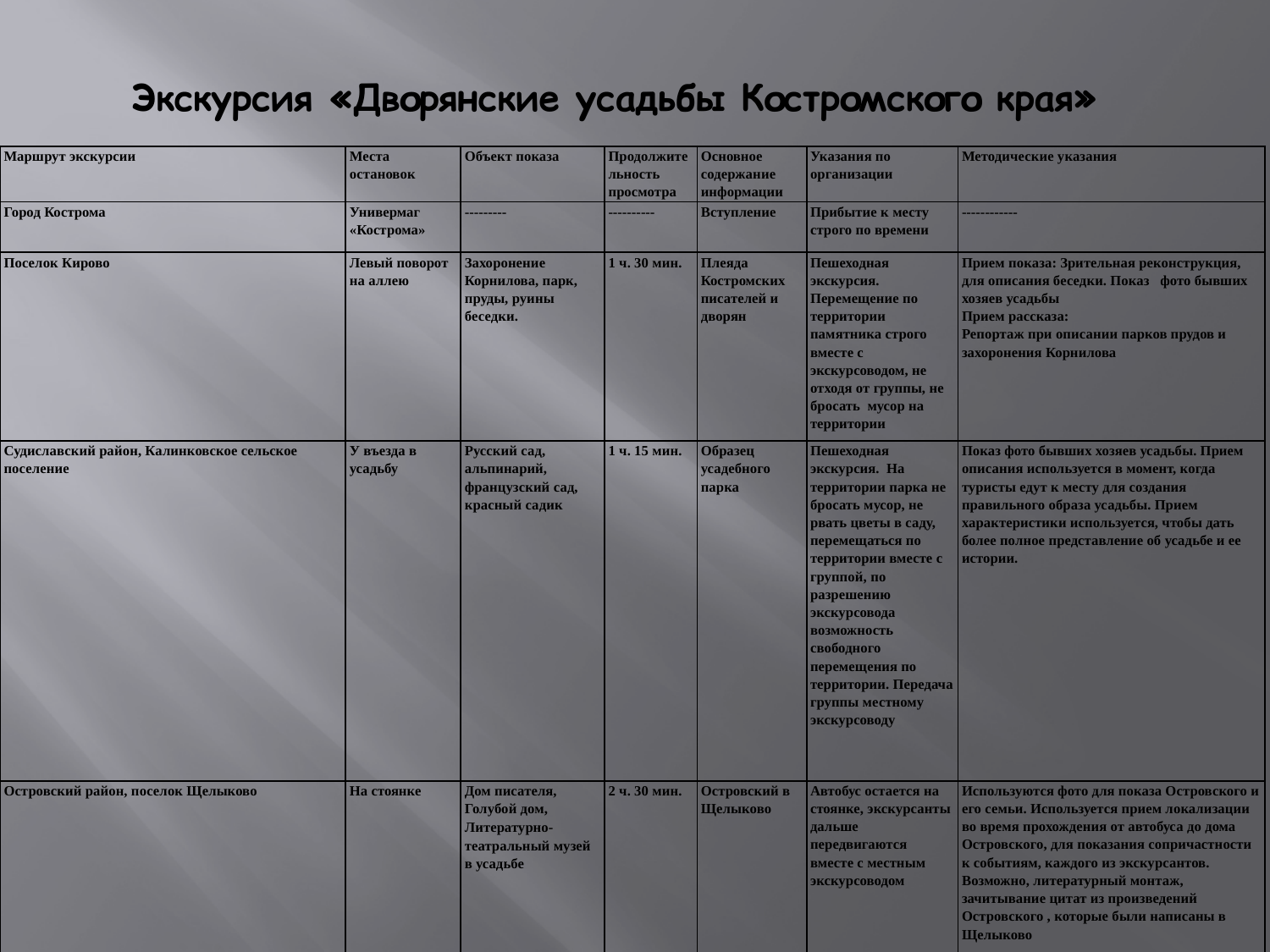

# Экскурсия «Дворянские усадьбы Костромского края»
| Маршрут экскурсии | Места остановок | Объект показа | Продолжительность просмотра | Основное содержание информации | Указания по организации | Методические указания |
| --- | --- | --- | --- | --- | --- | --- |
| Город Кострома | Универмаг «Кострома» | --------- | ---------- | Вступление | Прибытие к месту строго по времени | ------------ |
| Поселок Кирово | Левый поворот на аллею | Захоронение Корнилова, парк, пруды, руины беседки. | 1 ч. 30 мин. | Плеяда Костромских писателей и дворян | Пешеходная экскурсия. Перемещение по территории памятника строго вместе с экскурсоводом, не отходя от группы, не бросать мусор на территории | Прием показа: Зрительная реконструкция, для описания беседки. Показ фото бывших хозяев усадьбы Прием рассказа: Репортаж при описании парков прудов и захоронения Корнилова |
| Судиславский район, Калинковское сельское поселение | У въезда в усадьбу | Русский сад, альпинарий, французский сад, красный садик | 1 ч. 15 мин. | Образец усадебного парка | Пешеходная экскурсия. На территории парка не бросать мусор, не рвать цветы в саду, перемещаться по территории вместе с группой, по разрешению экскурсовода возможность свободного перемещения по территории. Передача группы местному экскурсоводу | Показ фото бывших хозяев усадьбы. Прием описания используется в момент, когда туристы едут к месту для создания правильного образа усадьбы. Прием характеристики используется, чтобы дать более полное представление об усадьбе и ее истории. |
| Островский район, поселок Щелыково | На стоянке | Дом писателя, Голубой дом, Литературно-театральный музей в усадьбе | 2 ч. 30 мин. | Островский в Щелыково | Автобус остается на стоянке, экскурсанты дальше передвигаются вместе с местным экскурсоводом | Используются фото для показа Островского и его семьи. Используется прием локализации во время прохождения от автобуса до дома Островского, для показания сопричастности к событиям, каждого из экскурсантов. Возможно, литературный монтаж, зачитывание цитат из произведений Островского , которые были написаны в Щелыково |